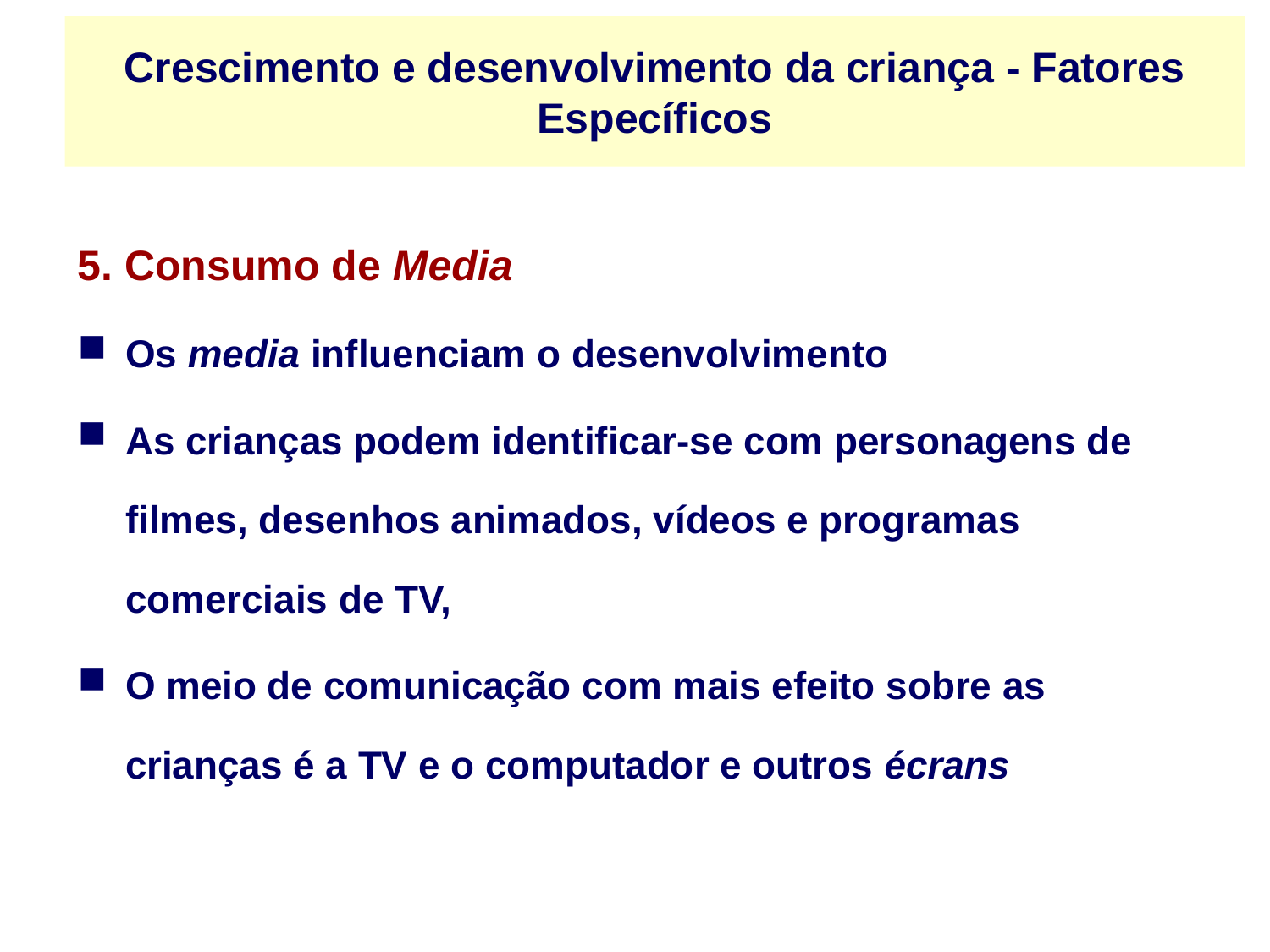

Crescimento e desenvolvimento da criança - Fatores Específicos
5. Consumo de Media
Os media influenciam o desenvolvimento
As crianças podem identificar-se com personagens de filmes, desenhos animados, vídeos e programas comerciais de TV,
O meio de comunicação com mais efeito sobre as crianças é a TV e o computador e outros écrans